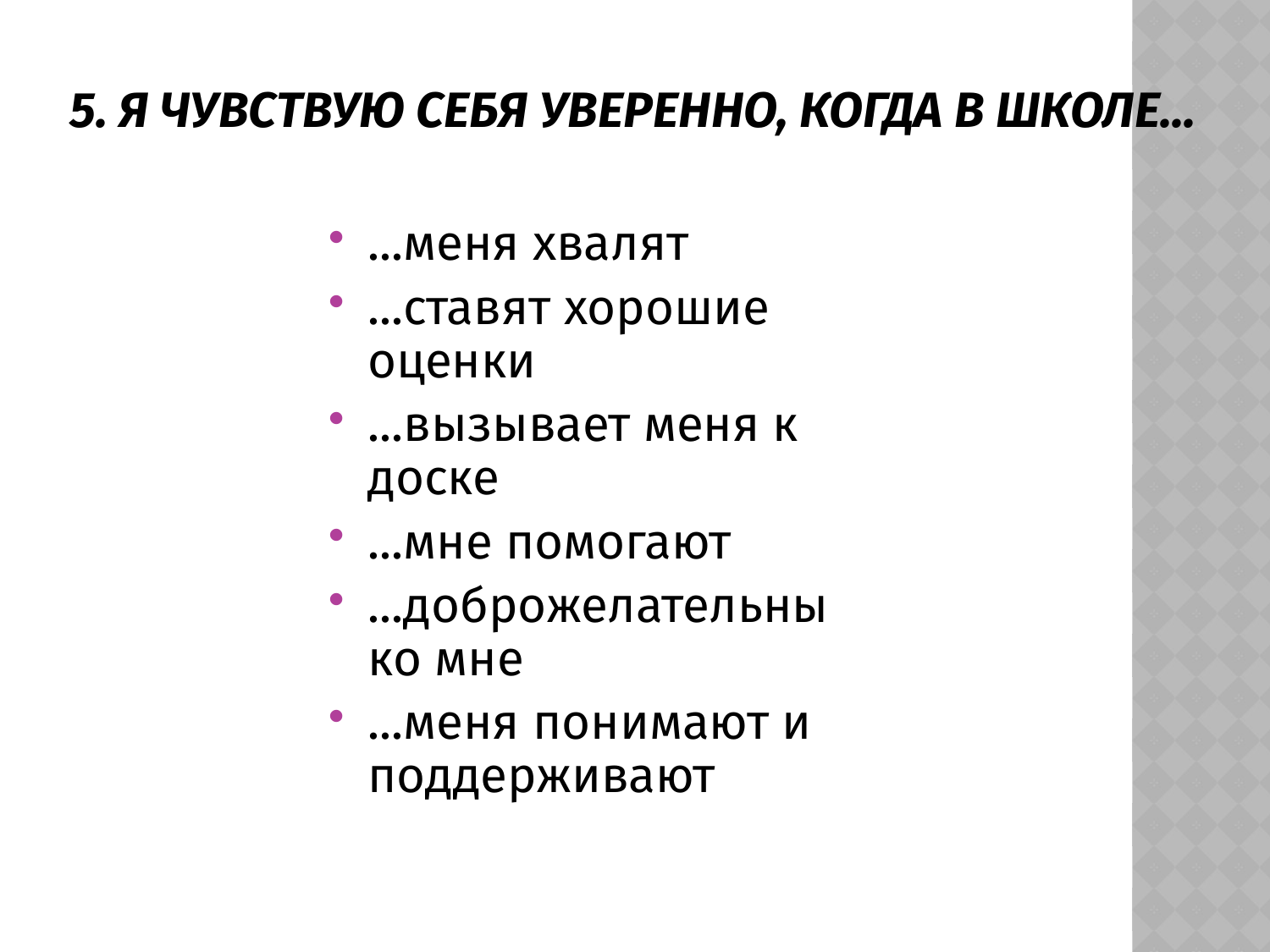

# 5. Я чувствую себя уверенно, когда в школе...
...меня хвалят
...ставят хорошие оценки
...вызывает меня к доске
...мне помогают
...доброжелательны ко мне
...меня понимают и поддерживают